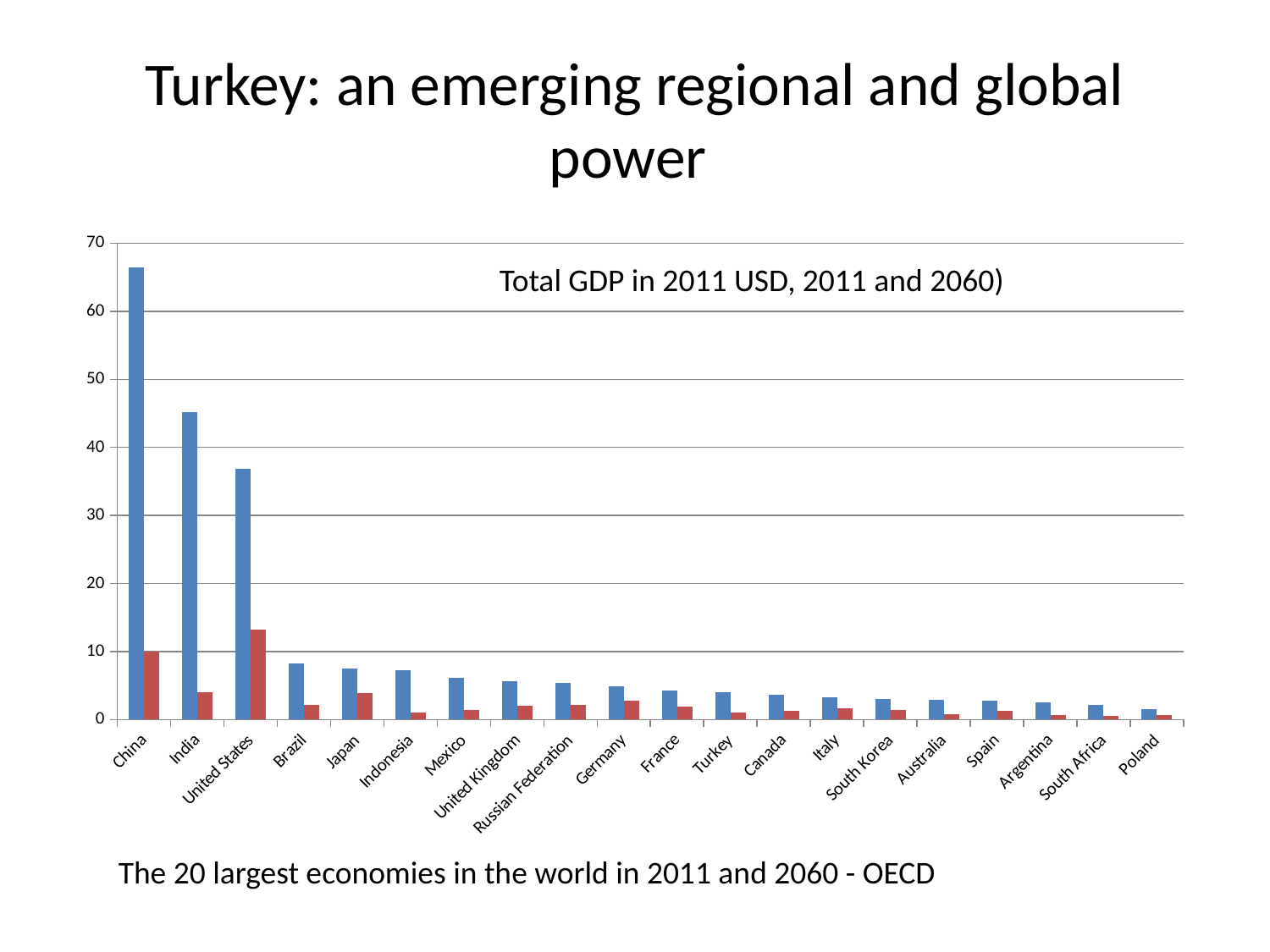

# Turkey: an emerging regional and global power

### Chart

| Category | OECD 2060 proj GDP, 2005 PPP$ | 2011 |
|---|---|---|
| China | 66.4 | 9.97 |
| India | 45.2 | 4.07 |
| United States | 36.9 | 13.2 |
| Brazil | 8.220000000000002 | 2.11 |
| Japan | 7.46 | 3.92 |
| Indonesia | 7.21 | 0.991 |
| Mexico | 6.14 | 1.46 |
| United Kingdom | 5.6499999999999995 | 2.06 |
| Russian Federation | 5.430000000000002 | 2.1 |
| Germany | 4.87 | 2.8299999999999987 |
| France | 4.31 | 1.9500000000000006 |
| Turkey | 4.03 | 0.992 |
| Canada | 3.61 | 1.230999999999999 |
| Italy | 3.29 | 1.6500000000000001 |
| South Korea | 3.07 | 1.37 |
| Australia | 2.8699999999999997 | 0.8350000000000005 |
| Spain | 2.75 | 1.24 |
| Argentina | 2.48 | 0.6610000000000008 |
| South Africa | 2.12 | 0.4890000000000003 |
| Poland | 1.52 | 0.6910000000000005 |
Total GDP in 2011 USD, 2011 and 2060)
The 20 largest economies in the world in 2011 and 2060 - OECD